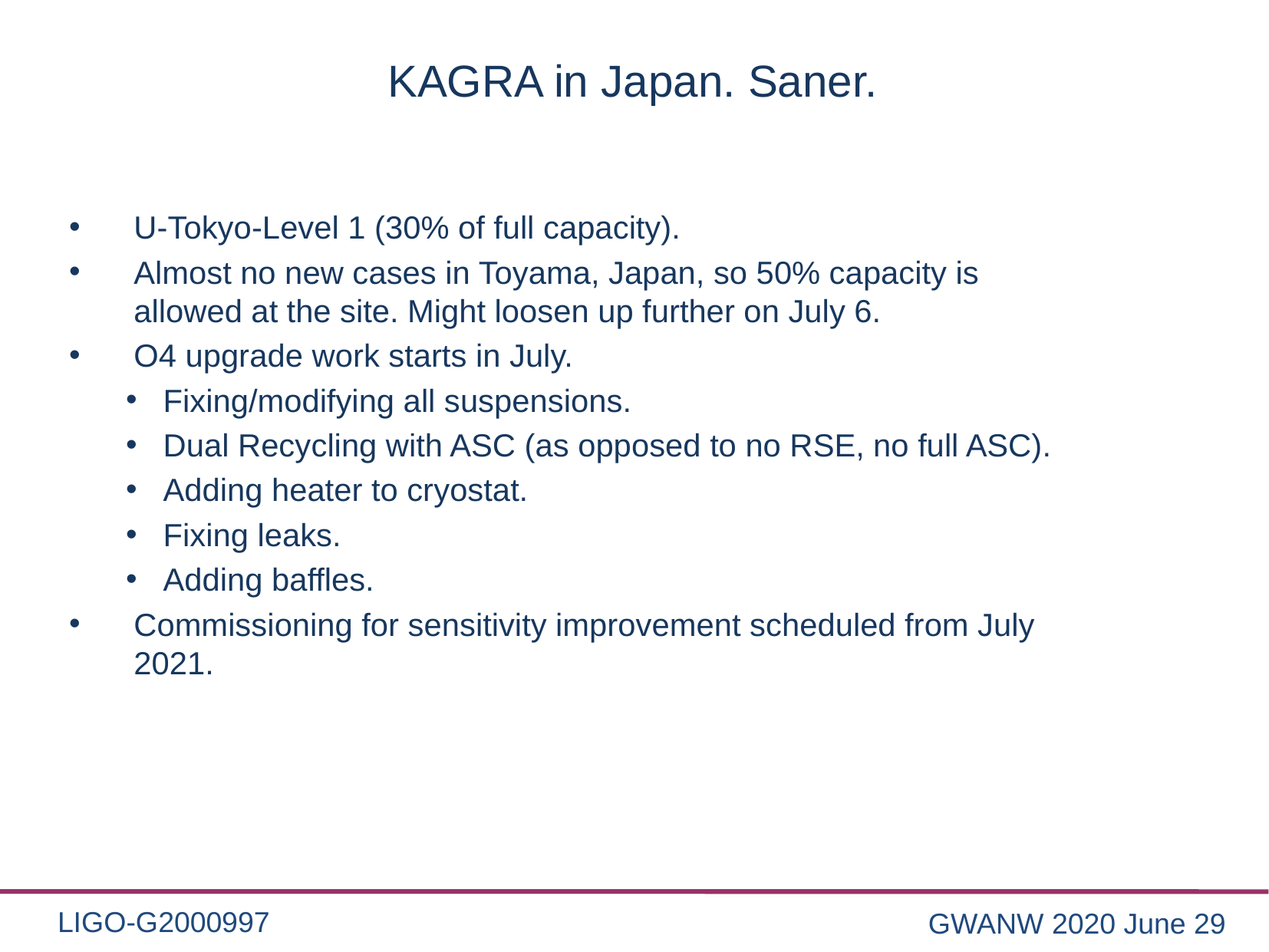

# KAGRA in Japan. Saner.
U-Tokyo-Level 1 (30% of full capacity).
Almost no new cases in Toyama, Japan, so 50% capacity is allowed at the site. Might loosen up further on July 6.
O4 upgrade work starts in July.
Fixing/modifying all suspensions.
Dual Recycling with ASC (as opposed to no RSE, no full ASC).
Adding heater to cryostat.
Fixing leaks.
Adding baffles.
Commissioning for sensitivity improvement scheduled from July 2021.